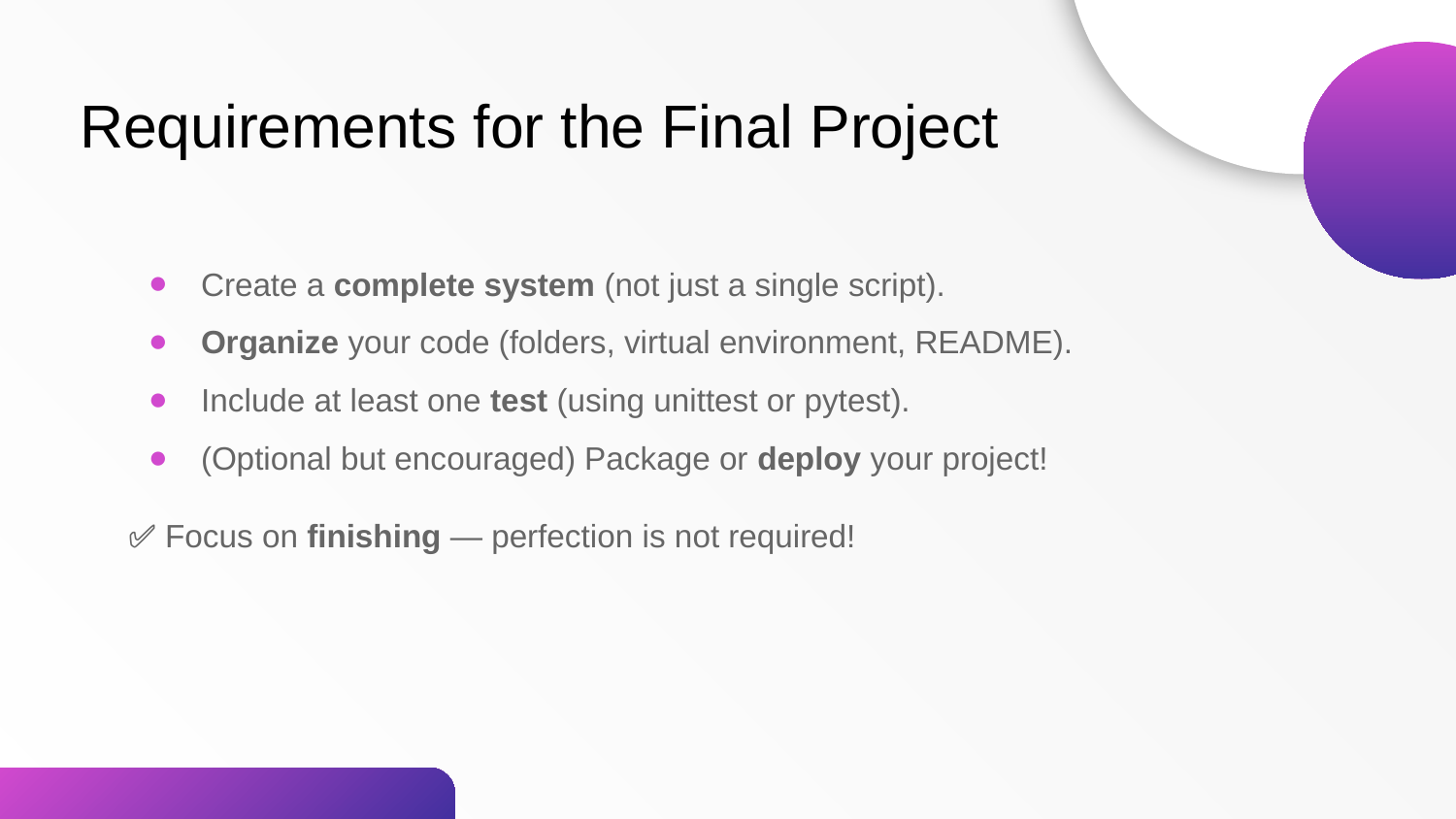

Requirements for the Final Project
Create a complete system (not just a single script).
Organize your code (folders, virtual environment, README).
Include at least one test (using unittest or pytest).
(Optional but encouraged) Package or deploy your project!

✅ Focus on finishing — perfection is not required!